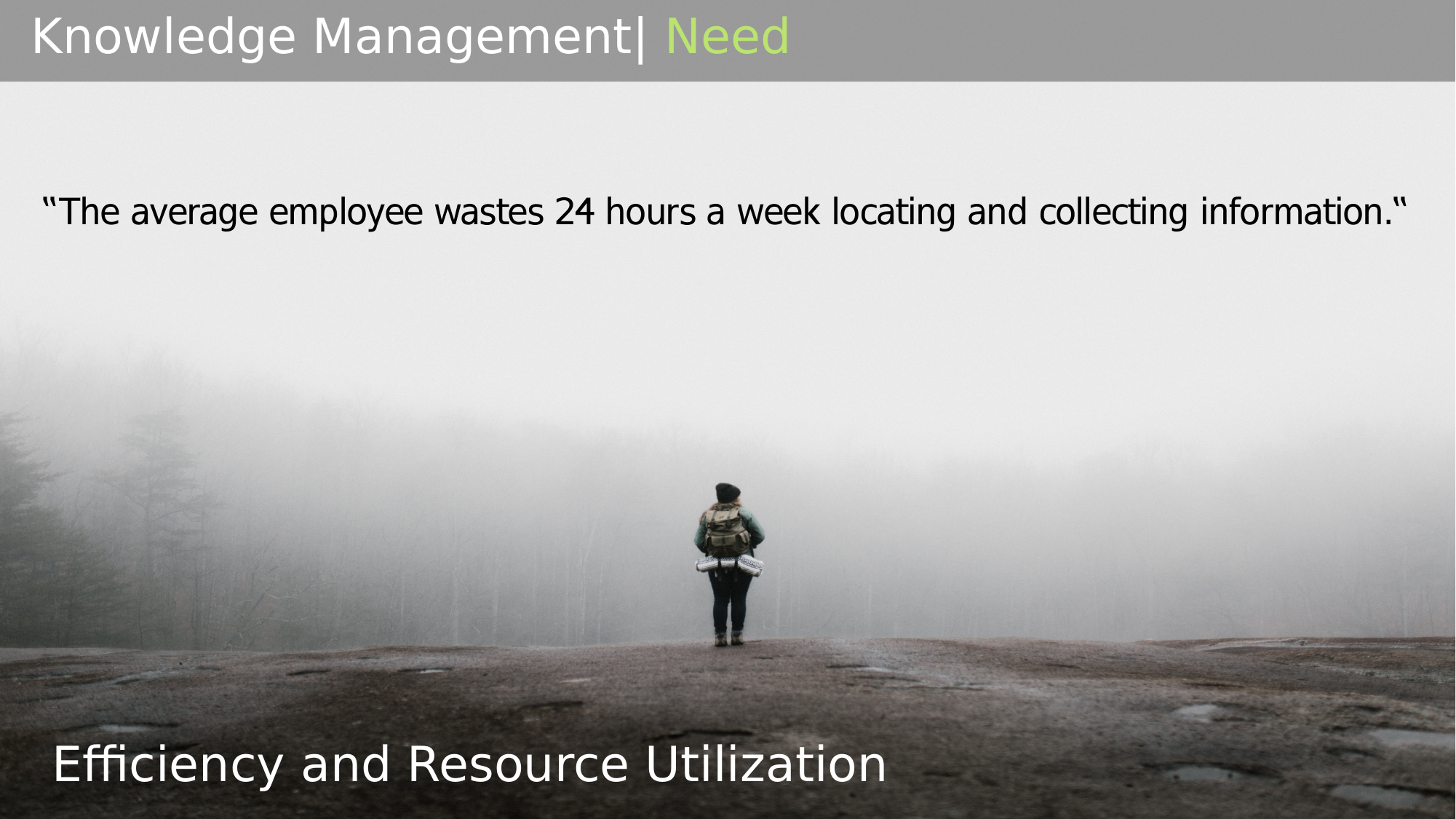

Knowledge Management| Need

“The average employee wastes 24 hours a week locating and collecting information.“
# Efficiency and Resource Utilization